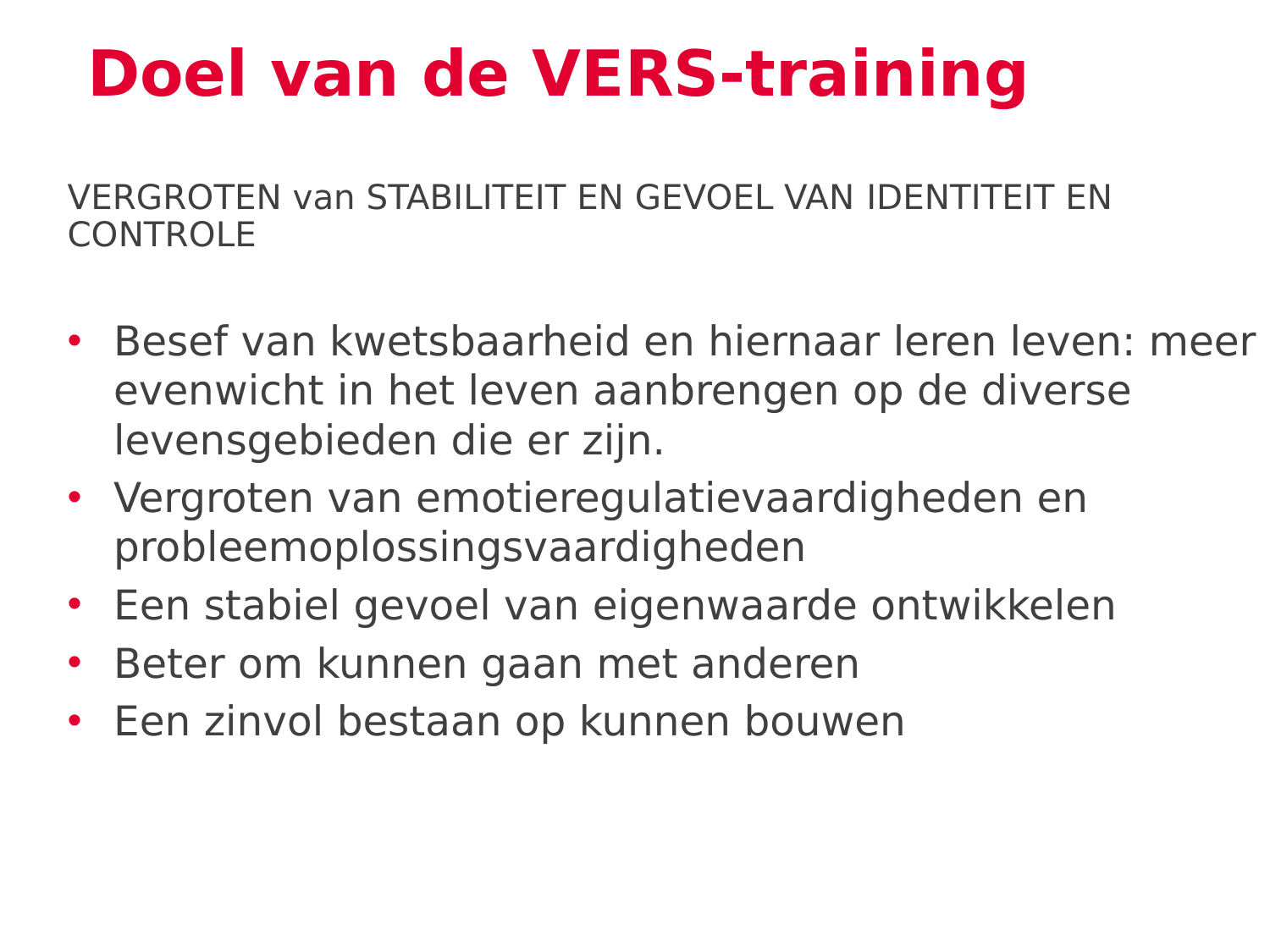

Doel van de VERS-training
VERGROTEN van STABILITEIT EN GEVOEL VAN IDENTITEIT EN CONTROLE

Besef van kwetsbaarheid en hiernaar leren leven: meer evenwicht in het leven aanbrengen op de diverse levensgebieden die er zijn.
Vergroten van emotieregulatievaardigheden en probleemoplossingsvaardigheden
Een stabiel gevoel van eigenwaarde ontwikkelen
Beter om kunnen gaan met anderen
Een zinvol bestaan op kunnen bouwen